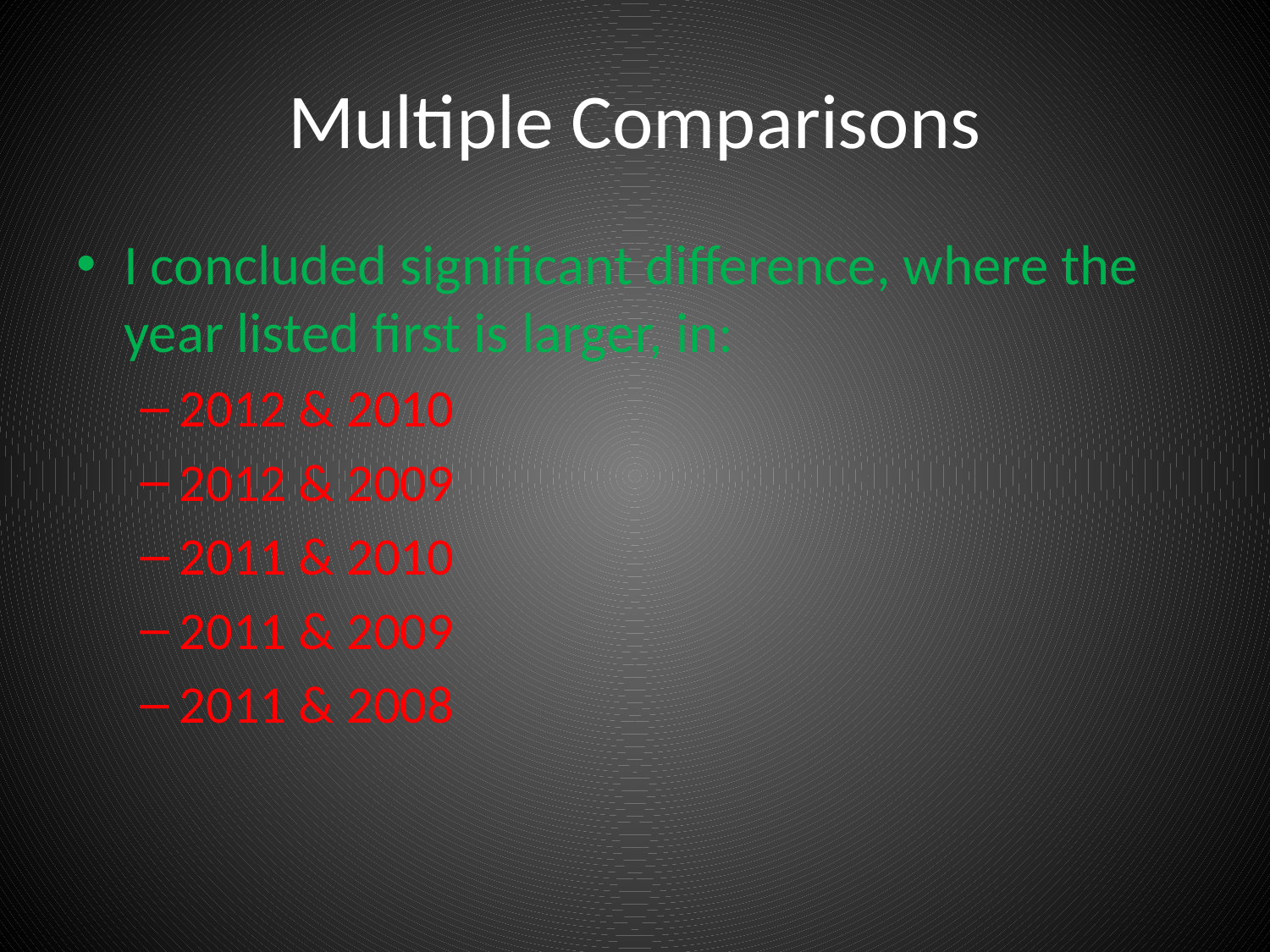

# Multiple Comparisons
I concluded significant difference, where the year listed first is larger, in:
2012 & 2010
2012 & 2009
2011 & 2010
2011 & 2009
2011 & 2008